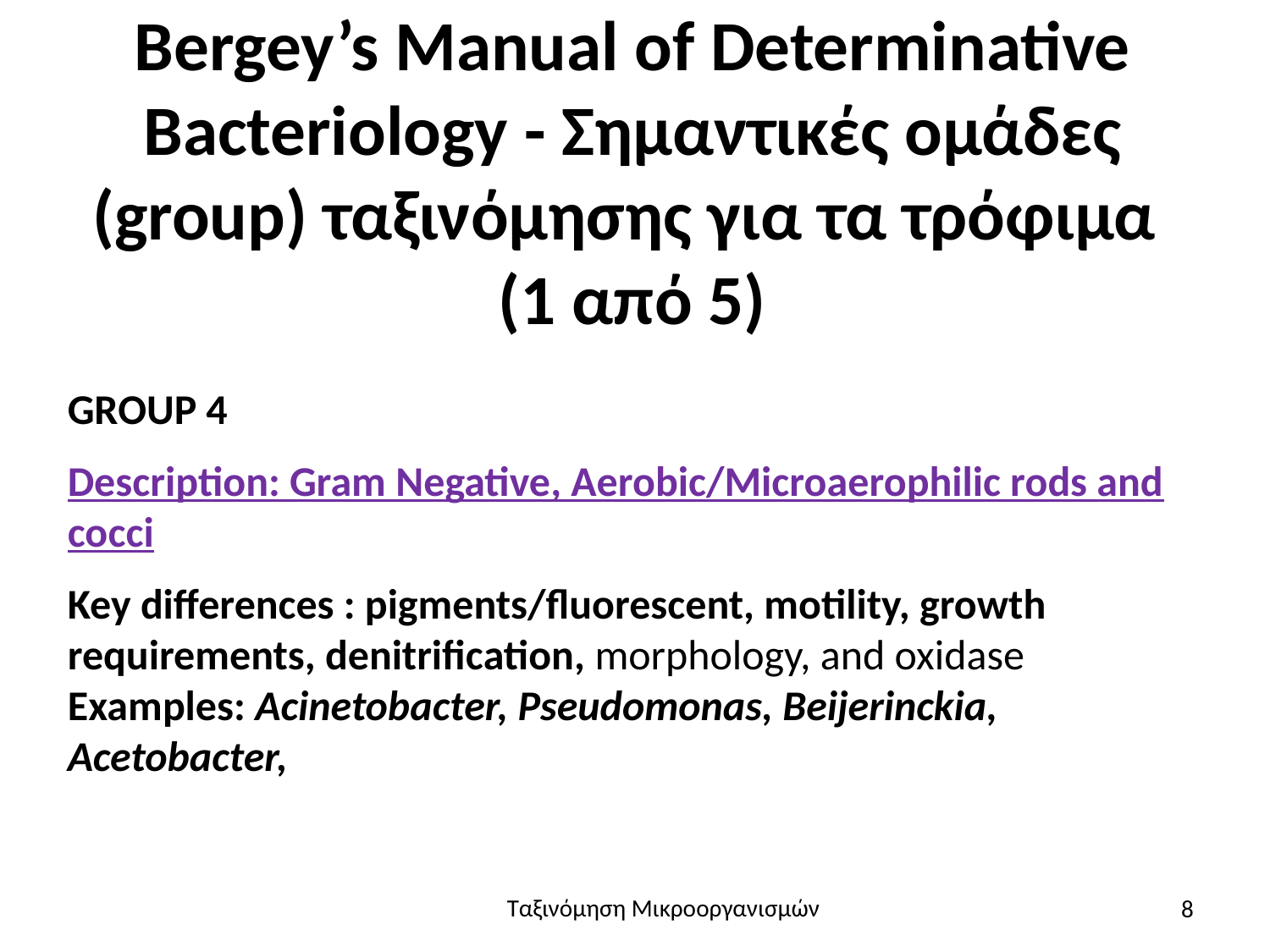

# Bergey’s Manual of Determinative Bacteriology - Σημαντικές ομάδες (group) ταξινόμησης για τα τρόφιμα (1 από 5)
GROUP 4
Description: Gram Negative, Aerobic/Microaerophilic rods and cocci
Key differences : pigments/fluorescent, motility, growth requirements, denitrification, morphology, and oxidase Examples: Acinetobacter, Pseudomonas, Beijerinckia, Acetobacter,
8
Ταξινόμηση Μικροοργανισμών